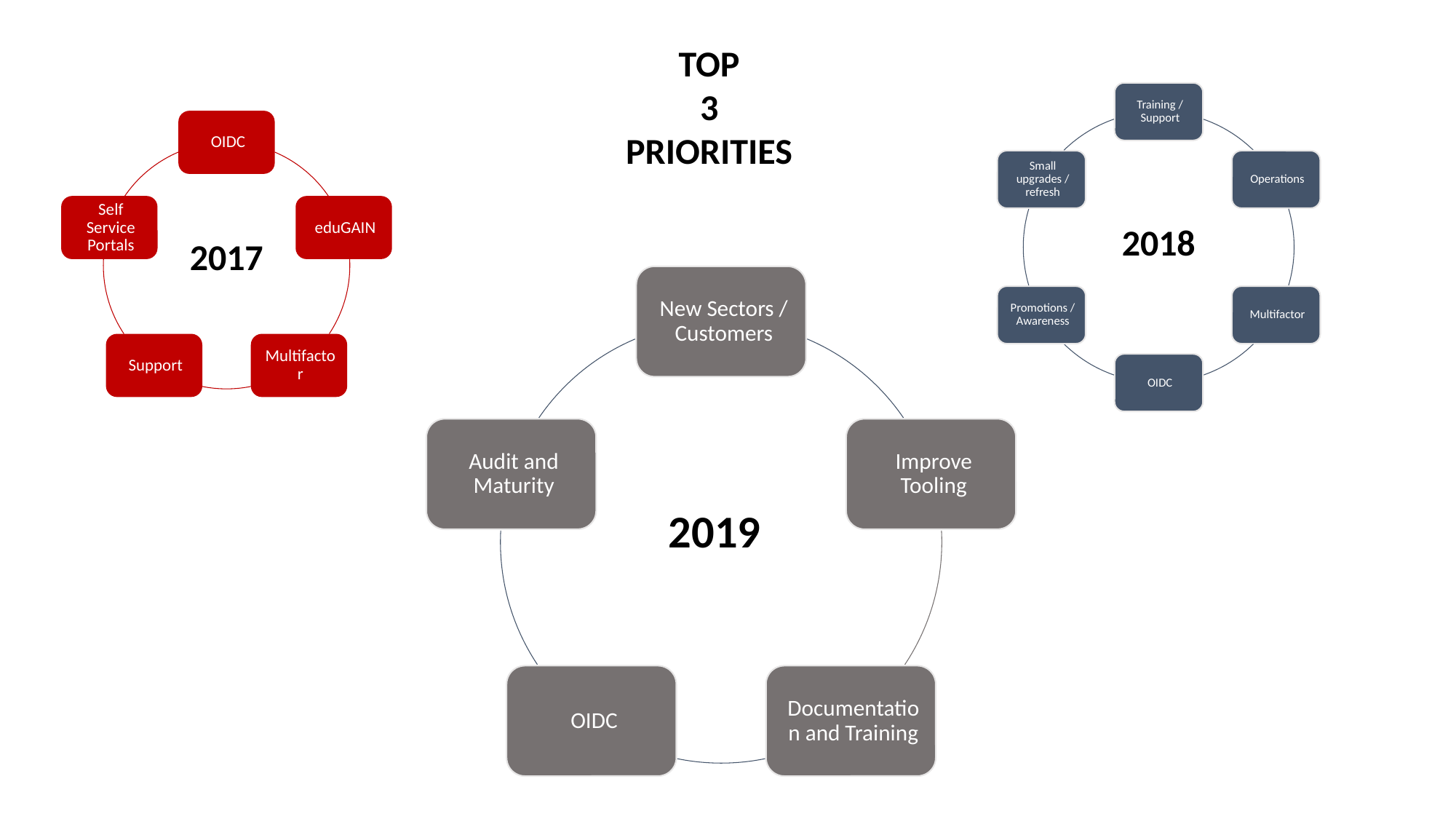

TOP
3
PRIORITIES
OIDC
eduGAIN
Multifactor
Support
Self Service Portals
Training / Support
Operations
Multifactor
OIDC
Promotions / Awareness
Small upgrades / refresh
2018
2017
New Sectors / Customers
Improve Tooling
Documentation and Training
OIDC
Audit and Maturity
2019